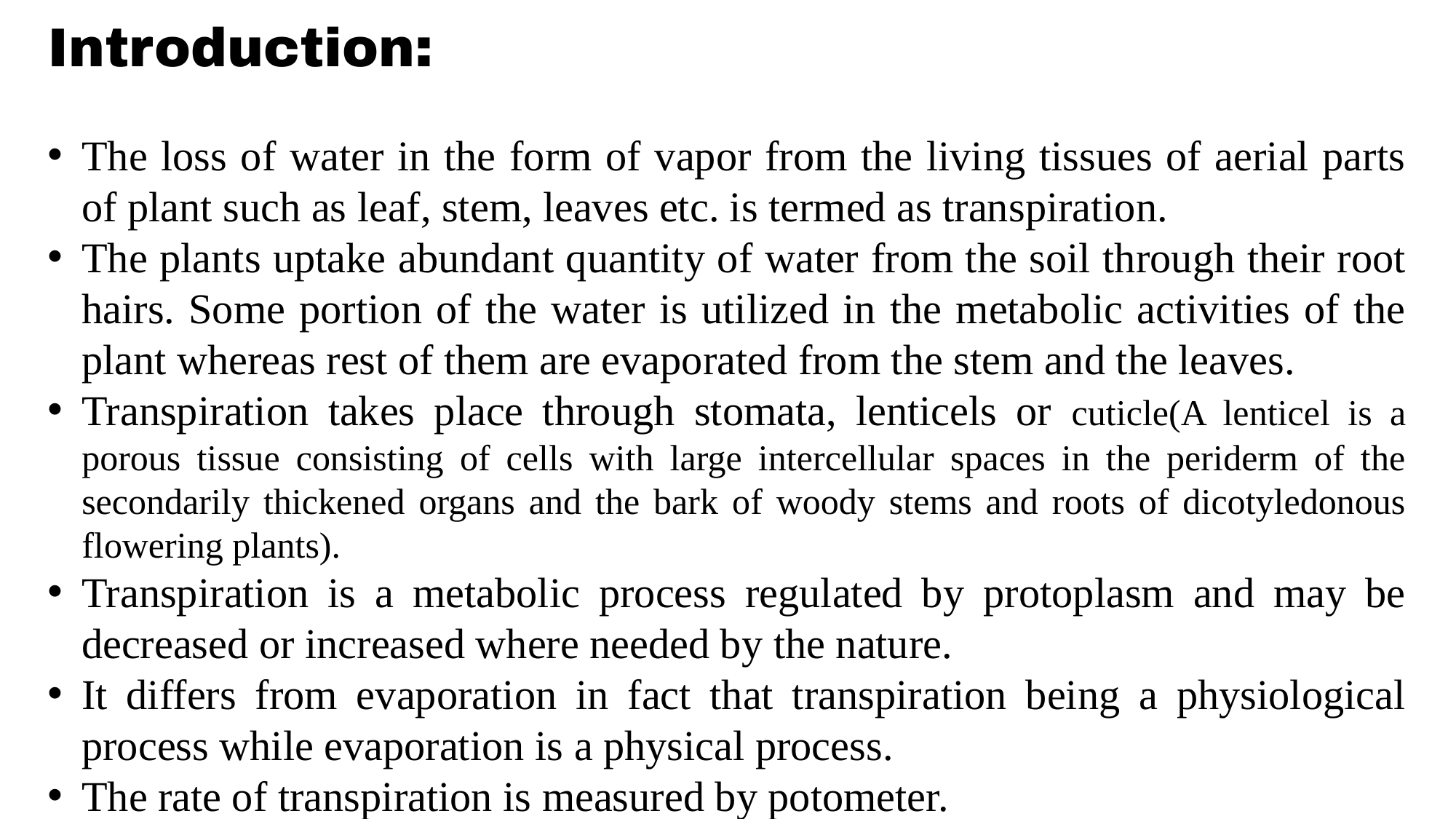

Introduction:

The loss of water in the form of vapor from the living tissues of aerial parts of plant such as leaf, stem, leaves etc. is termed as transpiration.
The plants uptake abundant quantity of water from the soil through their root hairs. Some portion of the water is utilized in the metabolic activities of the plant whereas rest of them are evaporated from the stem and the leaves.
Transpiration takes place through stomata, lenticels or cuticle(A lenticel is a porous tissue consisting of cells with large intercellular spaces in the periderm of the secondarily thickened organs and the bark of woody stems and roots of dicotyledonous flowering plants).
Transpiration is a metabolic process regulated by protoplasm and may be decreased or increased where needed by the nature.
It differs from evaporation in fact that transpiration being a physiological process while evaporation is a physical process.
The rate of transpiration is measured by potometer.